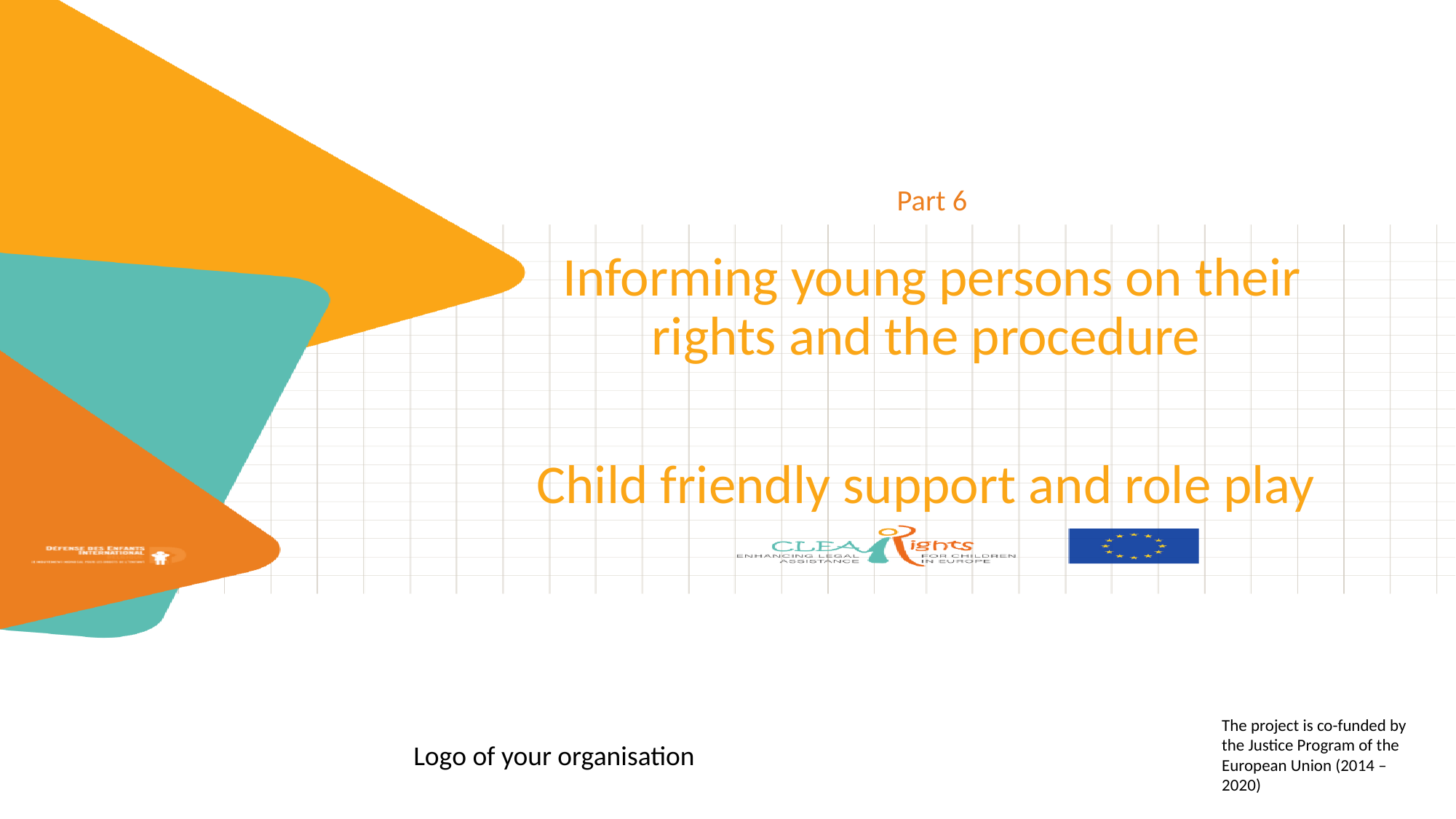

Part 6
#
Informing young persons on their rights and the procedure

Child friendly support and role play
The project is co-funded by the Justice Program of the European Union (2014 – 2020)
Logo of your organisation